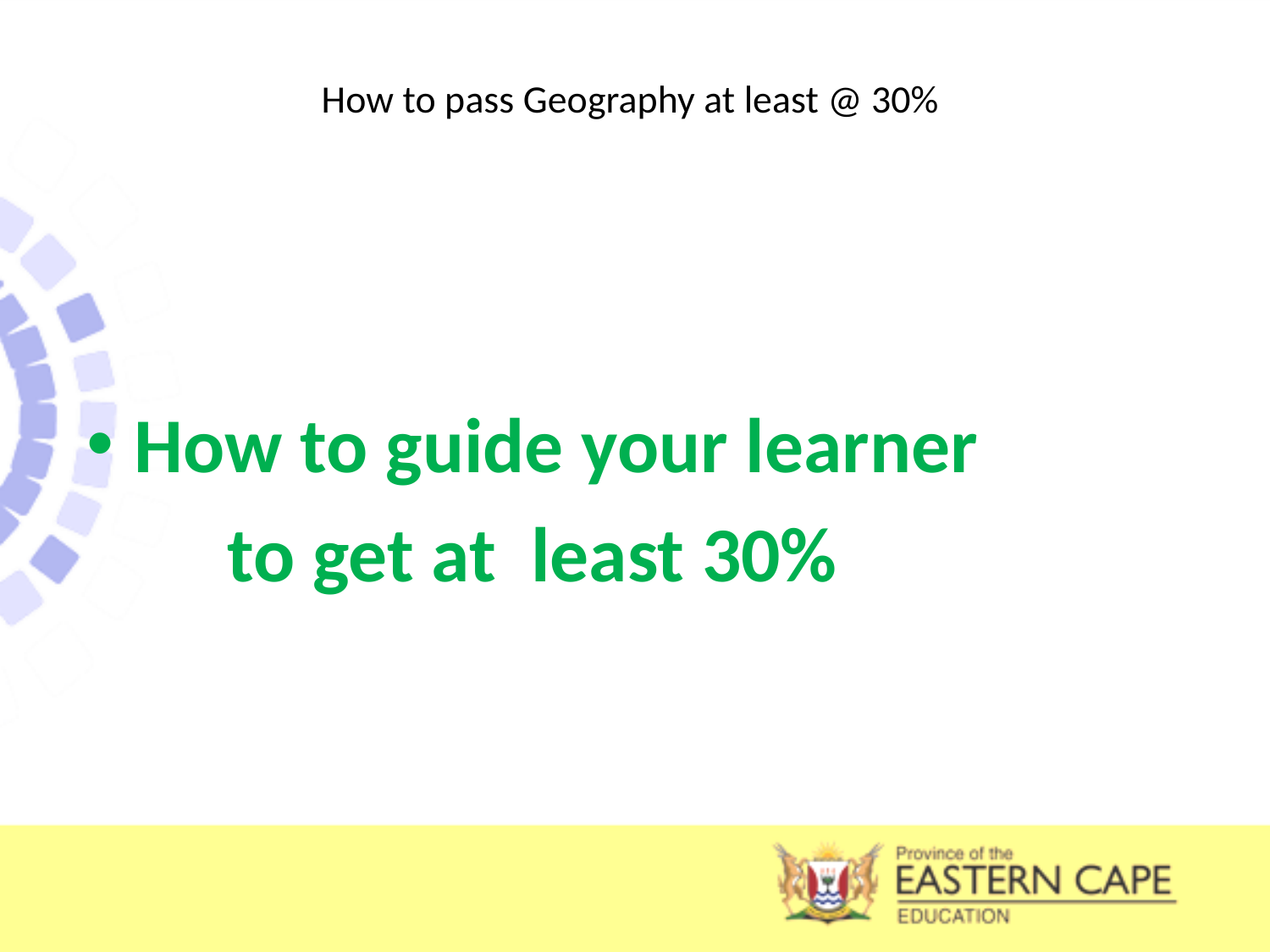

# How to pass Geography at least @ 30%

How to guide your learner
        to get at  least 30%